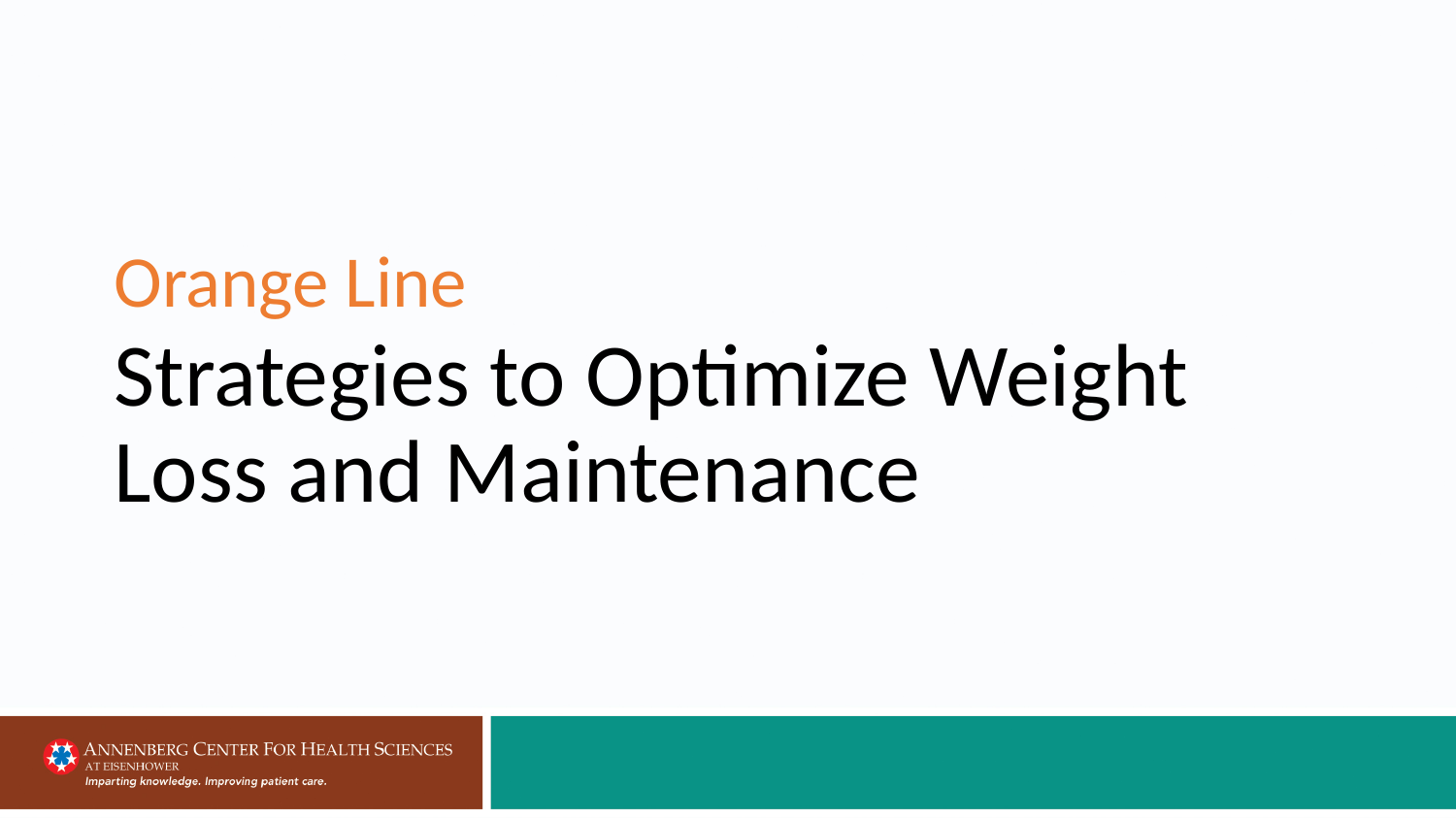

# Orange Line
Strategies to Optimize Weight Loss and Maintenance